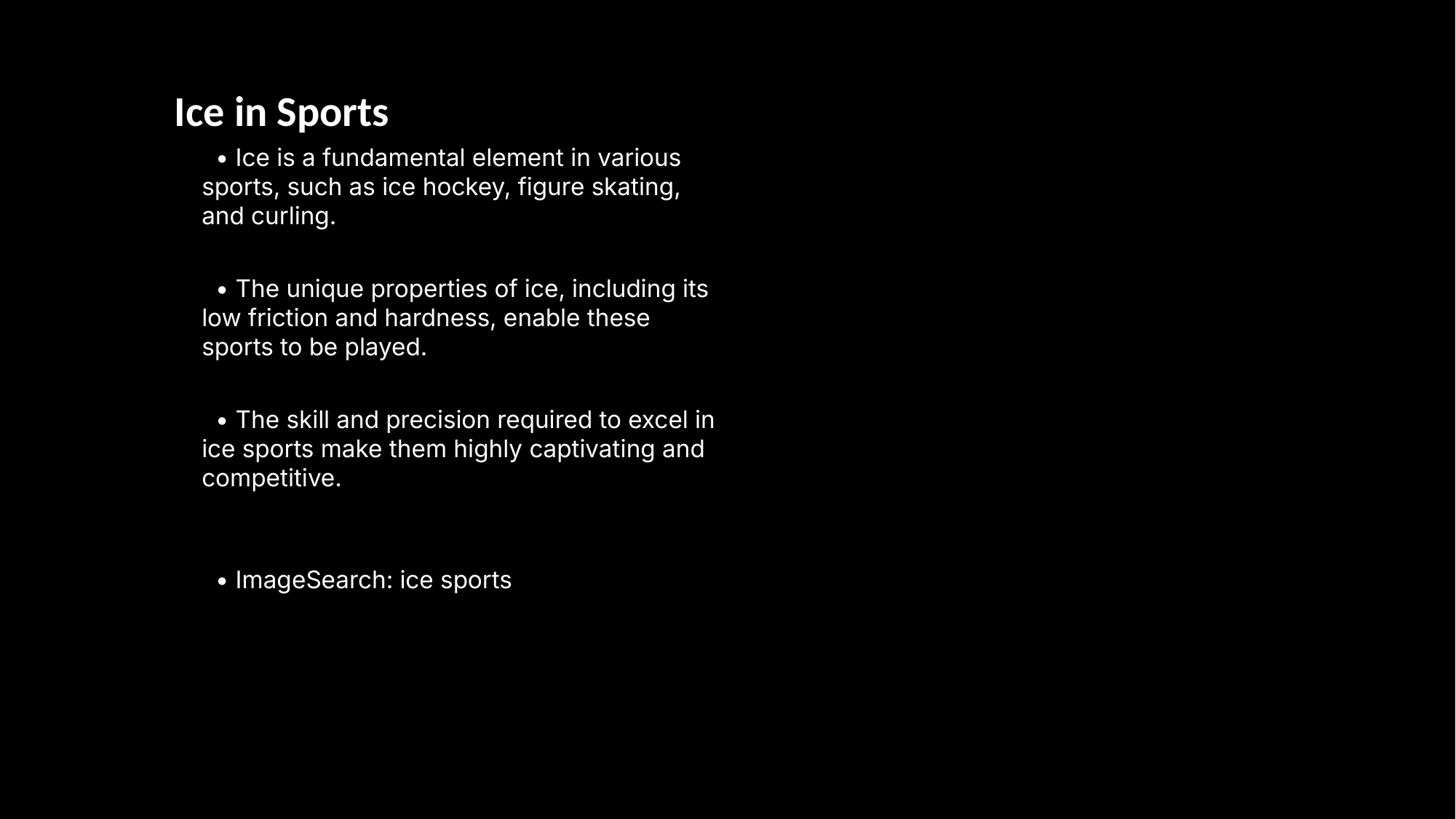

Ice in Sports
  • Ice is a fundamental element in various sports, such as ice hockey, figure skating, and curling.
  • The unique properties of ice, including its low friction and hardness, enable these sports to be played.
  • The skill and precision required to excel in ice sports make them highly captivating and competitive.
  • ImageSearch: ice sports